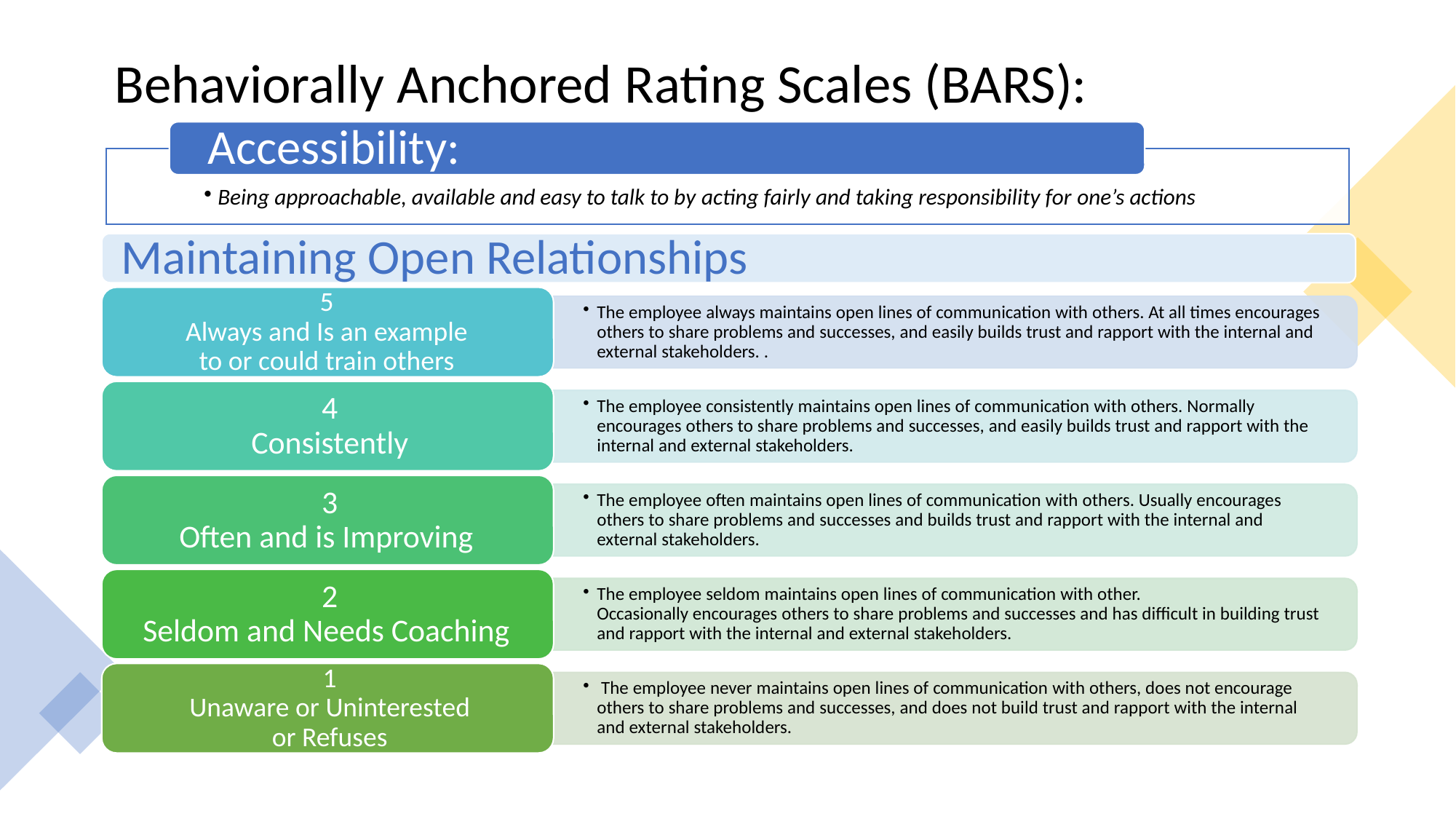

# Behaviorally Anchored Rating Scales (BARS):
Being approachable, available and easy to talk to by acting fairly and taking responsibility for one’s actions
Accessibility:

Maintaining Open Relationships
The employee always maintains open lines of communication with others. At all times encourages others to share problems and successes, and easily builds trust and rapport with the internal and external stakeholders. .
5
Always and Is an example
to or could train others
The employee consistently maintains open lines of communication with others. Normally encourages others to share problems and successes, and easily builds trust and rapport with the internal and external stakeholders.
4
Consistently
The employee often maintains open lines of communication with others. Usually encourages others to share problems and successes and builds trust and rapport with the internal and external stakeholders.
3
Often and is Improving
The employee seldom maintains open lines of communication with other. Occasionally encourages others to share problems and successes and has difficult in building trust and rapport with the internal and external stakeholders.
2
Seldom and Needs Coaching
 The employee never maintains open lines of communication with others, does not encourage others to share problems and successes, and does not build trust and rapport with the internal and external stakeholders.
1
Unaware or Uninterested
 or Refuses